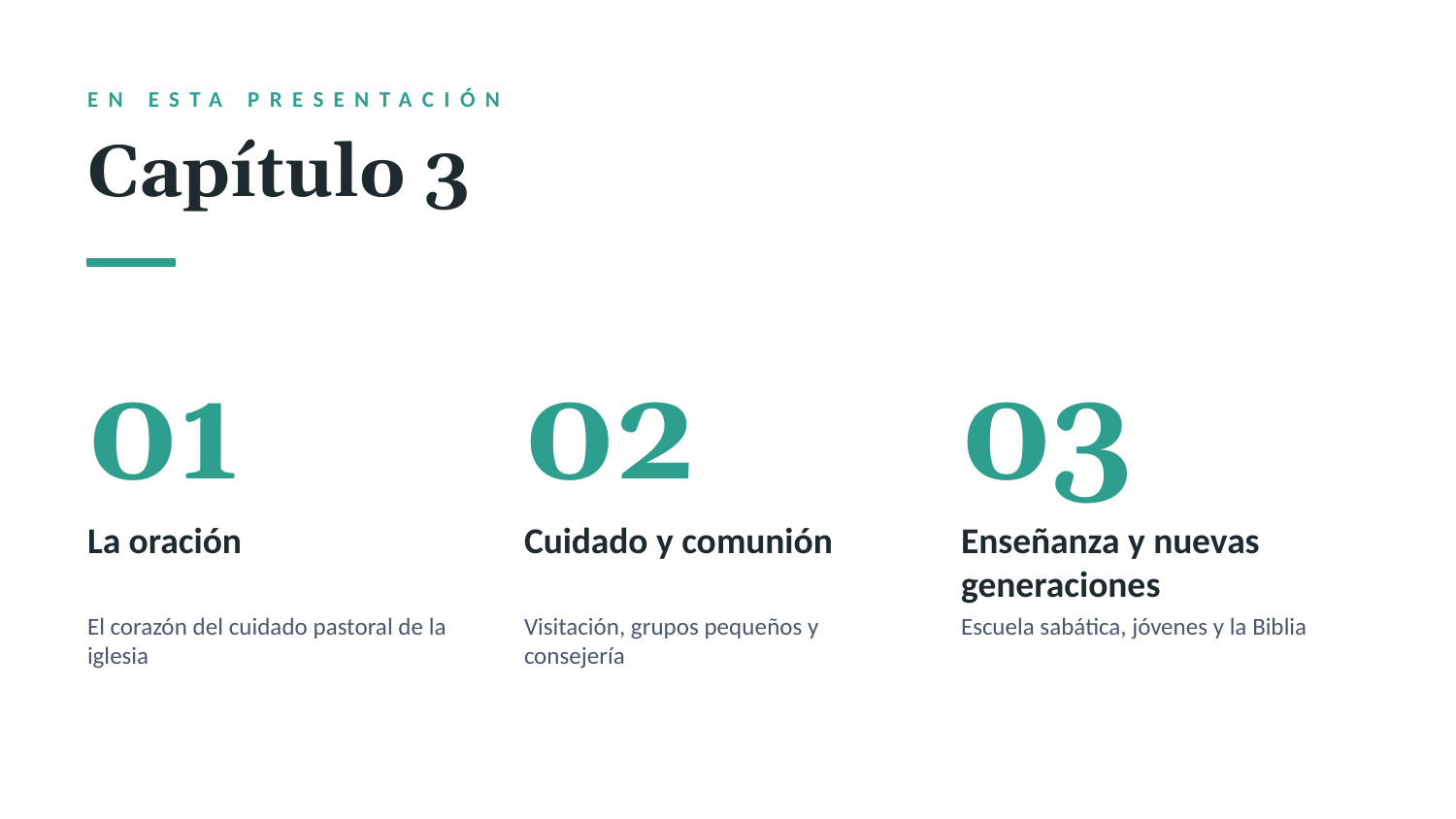

EN ESTA PRESENTACIÓN
Capítulo 3

01
02
03
La oración
Cuidado y comunión
Enseñanza y nuevas generaciones
El corazón del cuidado pastoral de la iglesia
Visitación, grupos pequeños y consejería
Escuela sabática, jóvenes y la Biblia